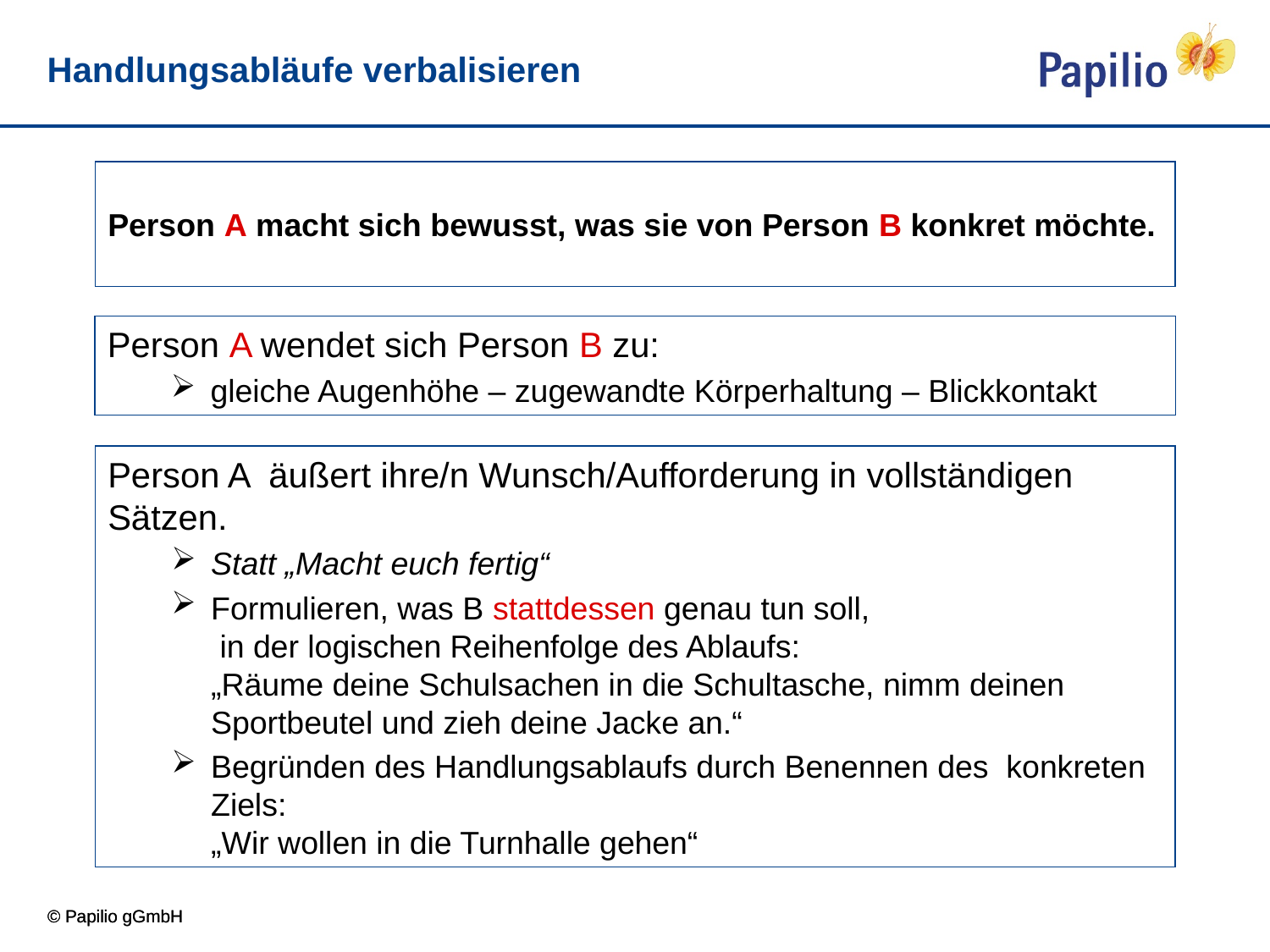

# Handlungsabläufe verbalisieren

Person A macht sich bewusst, was sie von Person B konkret möchte.
Person A wendet sich Person B zu:
gleiche Augenhöhe – zugewandte Körperhaltung – Blickkontakt
Person A  äußert ihre/n Wunsch/Aufforderung in vollständigen Sätzen.
Statt „Macht euch fertig“
Formulieren, was B stattdessen genau tun soll,
 in der logischen Reihenfolge des Ablaufs:
„Räume deine Schulsachen in die Schultasche, nimm deinen Sportbeutel und zieh deine Jacke an.“
Begründen des Handlungsablaufs durch Benennen des  konkreten Ziels:
„Wir wollen in die Turnhalle gehen“